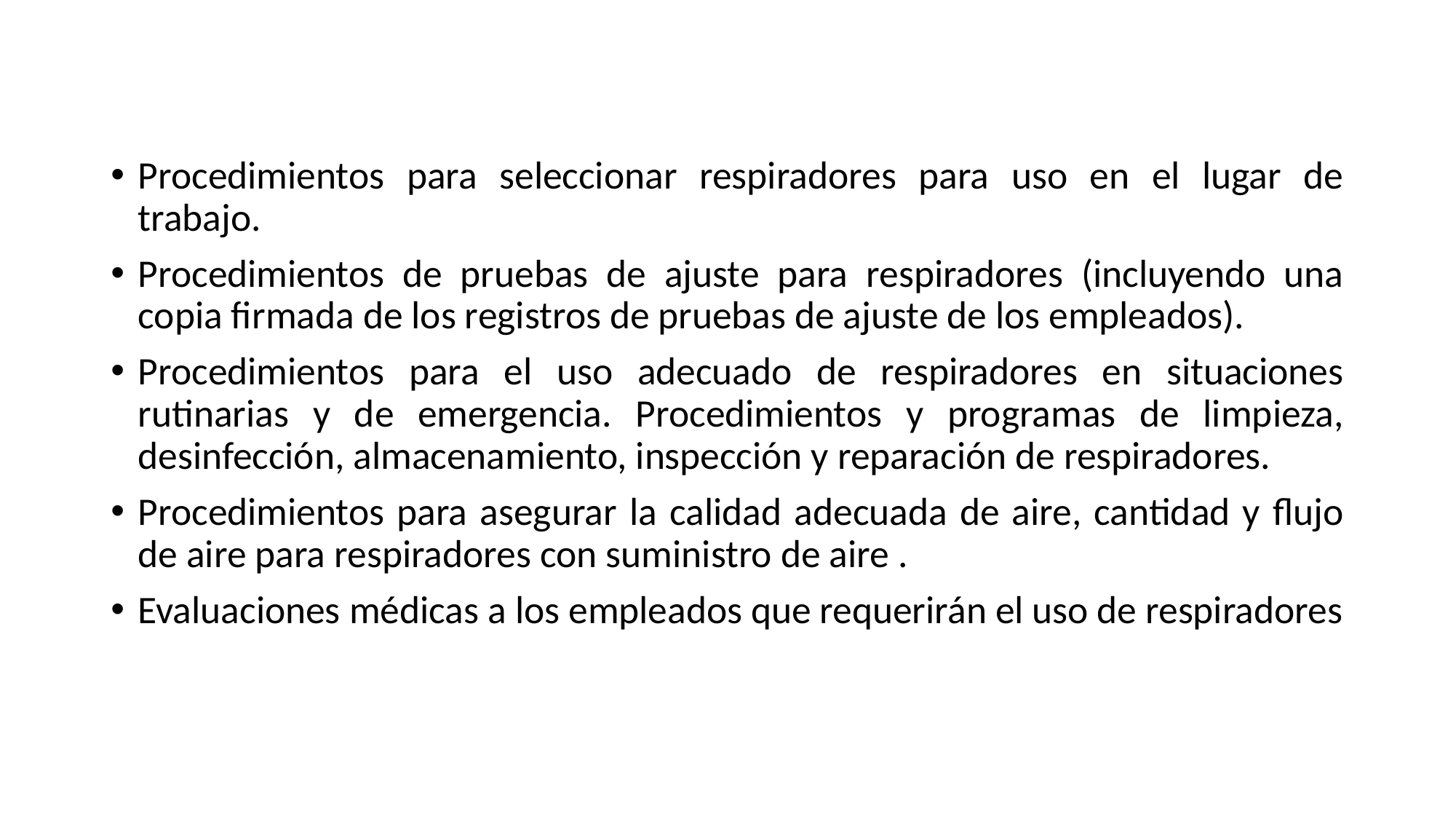

Procedimientos para seleccionar respiradores para uso en el lugar de trabajo.
Procedimientos de pruebas de ajuste para respiradores (incluyendo una copia firmada de los registros de pruebas de ajuste de los empleados).
Procedimientos para el uso adecuado de respiradores en situaciones rutinarias y de emergencia. Procedimientos y programas de limpieza, desinfección, almacenamiento, inspección y reparación de respiradores.
Procedimientos para asegurar la calidad adecuada de aire, cantidad y flujo de aire para respiradores con suministro de aire .
Evaluaciones médicas a los empleados que requerirán el uso de respiradores